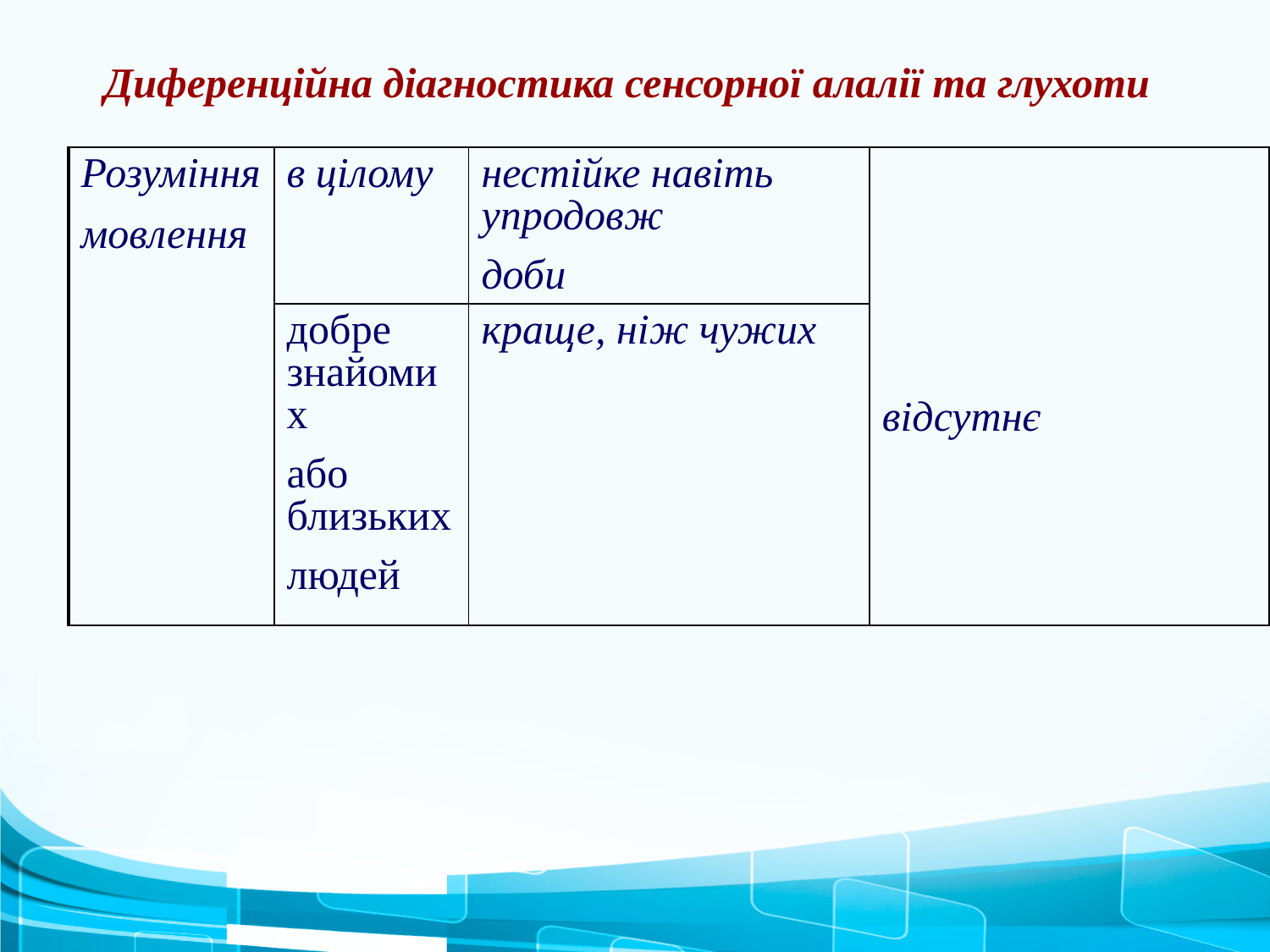

Диференційна діагностика сенсорної алалії та глухоти
| Розуміння мовлення | в цілому | нестійке навіть упродовж доби | відсутнє |
| --- | --- | --- | --- |
|  | добре знайомих або близьких людей | краще, ніж чужих |  |